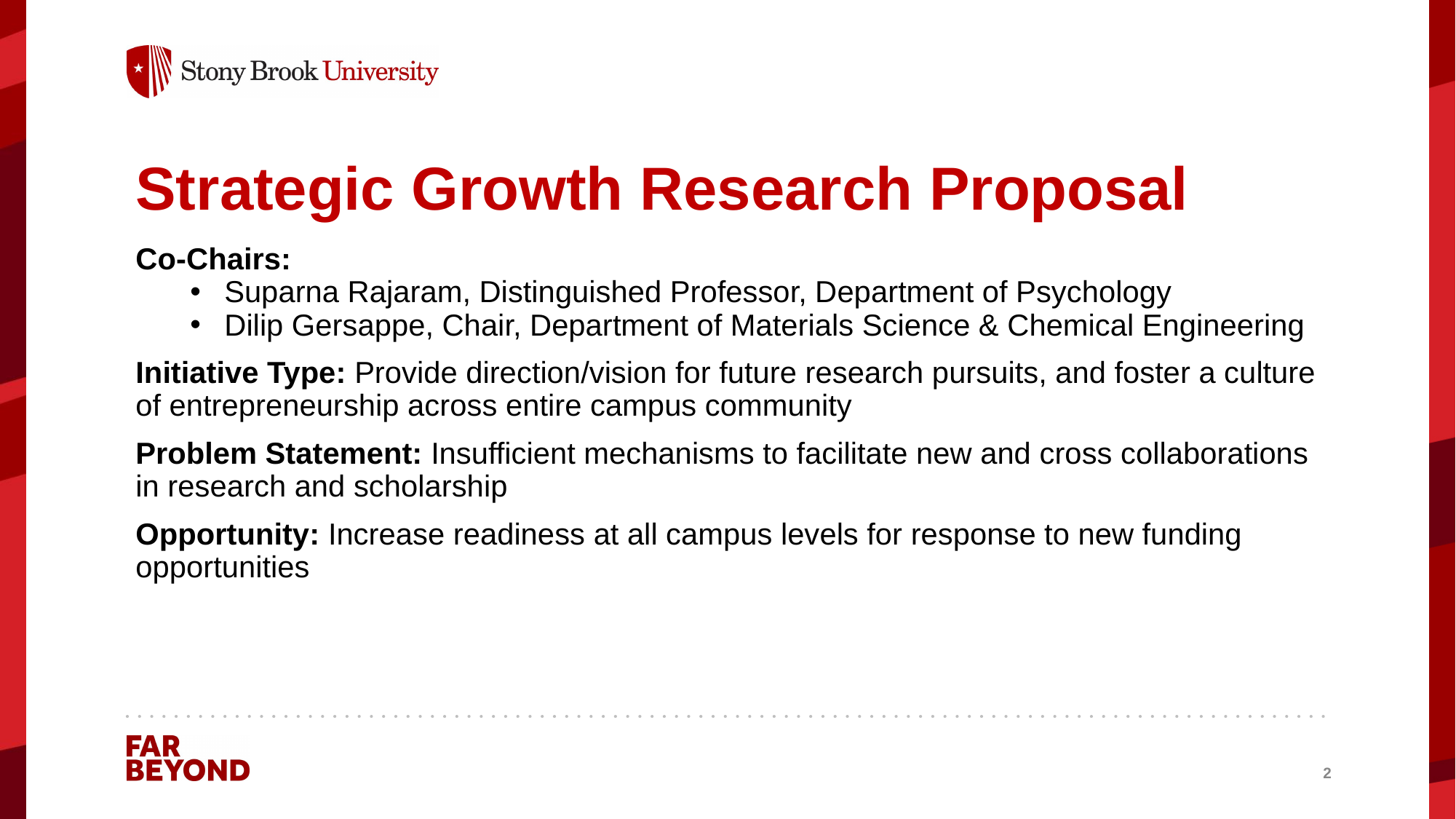

# Strategic Growth Research Proposal
Co-Chairs:
Suparna Rajaram, Distinguished Professor, Department of Psychology
Dilip Gersappe, Chair, Department of Materials Science & Chemical Engineering
Initiative Type: Provide direction/vision for future research pursuits, and foster a culture of entrepreneurship across entire campus community
Problem Statement: Insufficient mechanisms to facilitate new and cross collaborations in research and scholarship
Opportunity: Increase readiness at all campus levels for response to new funding opportunities
2